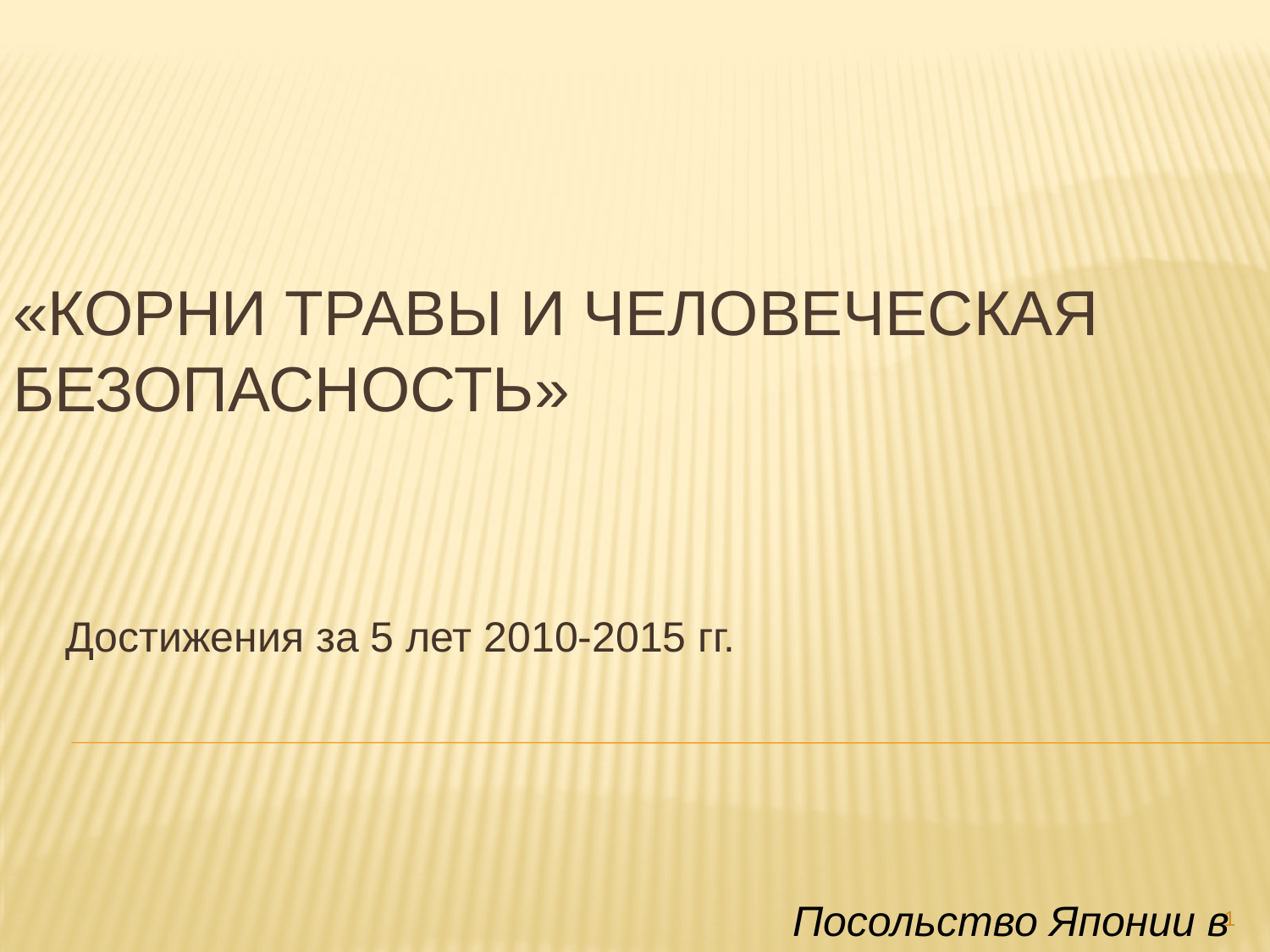

# «Корни травы и человеческая безопасность»
Достижения за 5 лет 2010-2015 гг.
Посольство Японии в КР
1